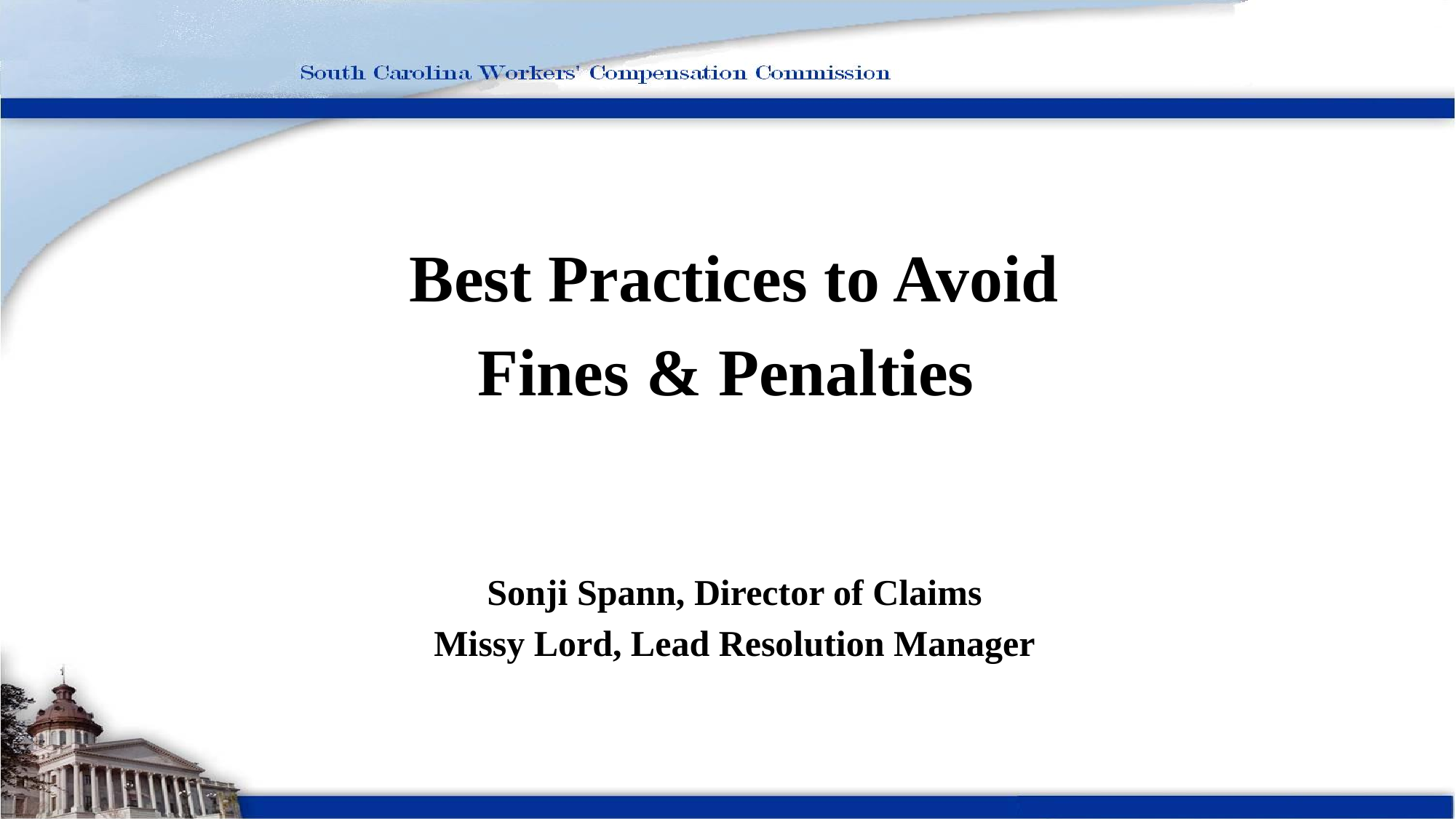

Best Practices to Avoid
Fines & Penalties

Sonji Spann, Director of Claims
Missy Lord, Lead Resolution Manager